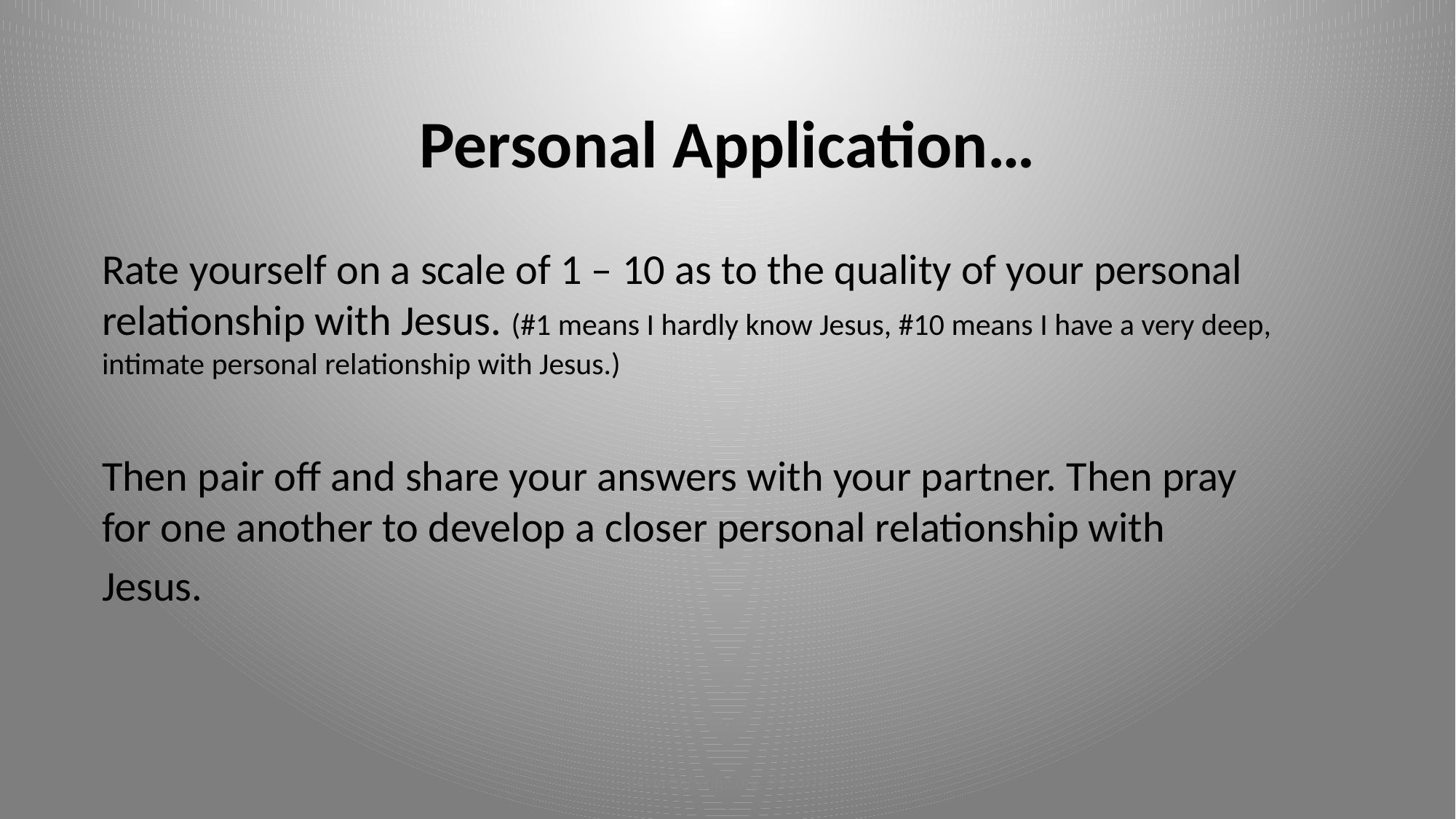

# Personal Application…
Rate yourself on a scale of 1 – 10 as to the quality of your personal relationship with Jesus. (#1 means I hardly know Jesus, #10 means I have a very deep, intimate personal relationship with Jesus.)

Then pair off and share your answers with your partner. Then pray for one another to develop a closer personal relationship with
Jesus.
iteenchallenge.org  01/2018